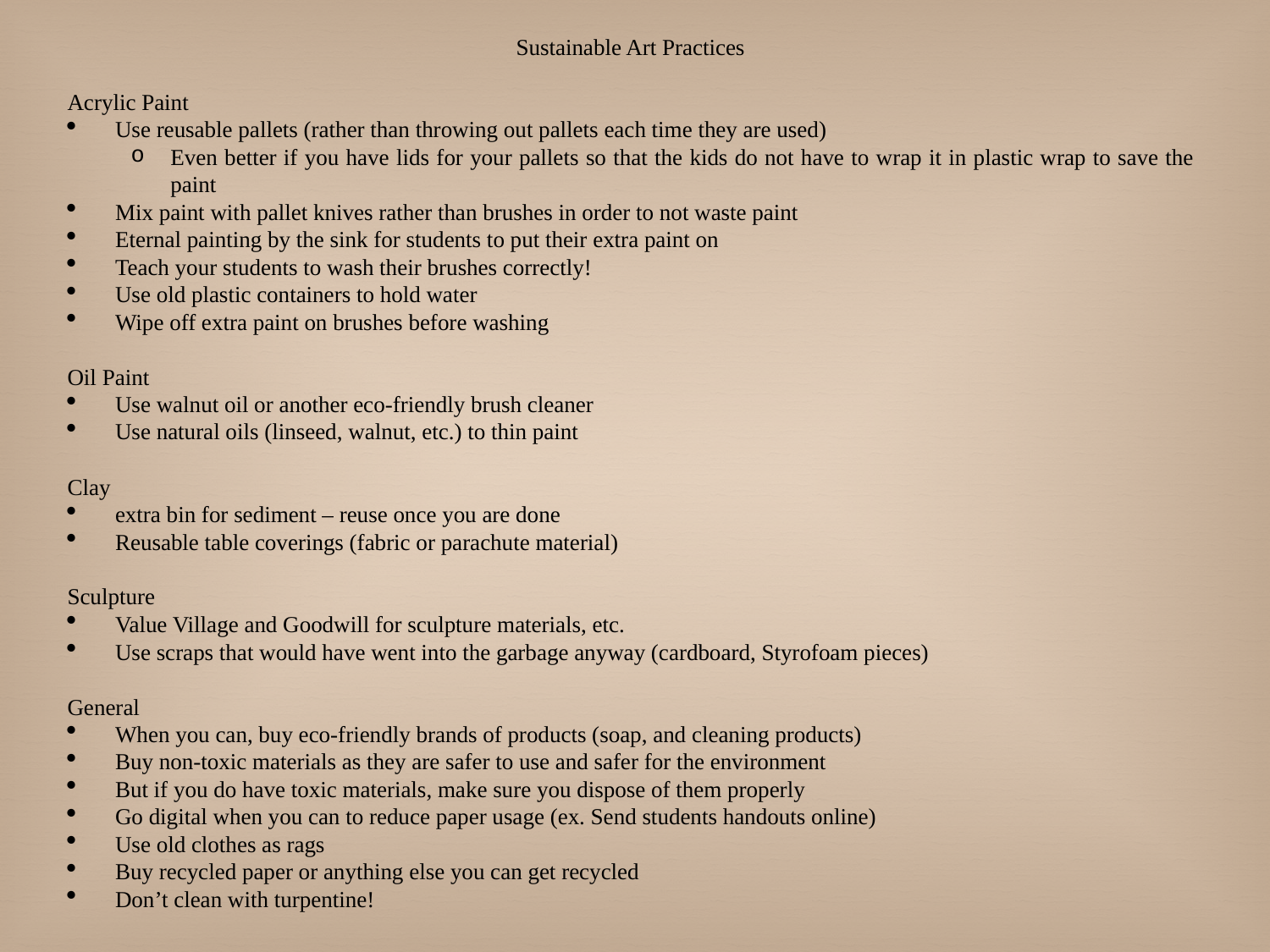

Sustainable Art Practices

Acrylic Paint
Use reusable pallets (rather than throwing out pallets each time they are used)
Even better if you have lids for your pallets so that the kids do not have to wrap it in plastic wrap to save the paint
Mix paint with pallet knives rather than brushes in order to not waste paint
Eternal painting by the sink for students to put their extra paint on
Teach your students to wash their brushes correctly!
Use old plastic containers to hold water
Wipe off extra paint on brushes before washing

Oil Paint
Use walnut oil or another eco-friendly brush cleaner
Use natural oils (linseed, walnut, etc.) to thin paint

Clay
extra bin for sediment – reuse once you are done
Reusable table coverings (fabric or parachute material)

Sculpture
Value Village and Goodwill for sculpture materials, etc.
Use scraps that would have went into the garbage anyway (cardboard, Styrofoam pieces)

General
When you can, buy eco-friendly brands of products (soap, and cleaning products)
Buy non-toxic materials as they are safer to use and safer for the environment
But if you do have toxic materials, make sure you dispose of them properly
Go digital when you can to reduce paper usage (ex. Send students handouts online)
Use old clothes as rags
Buy recycled paper or anything else you can get recycled
Don’t clean with turpentine!